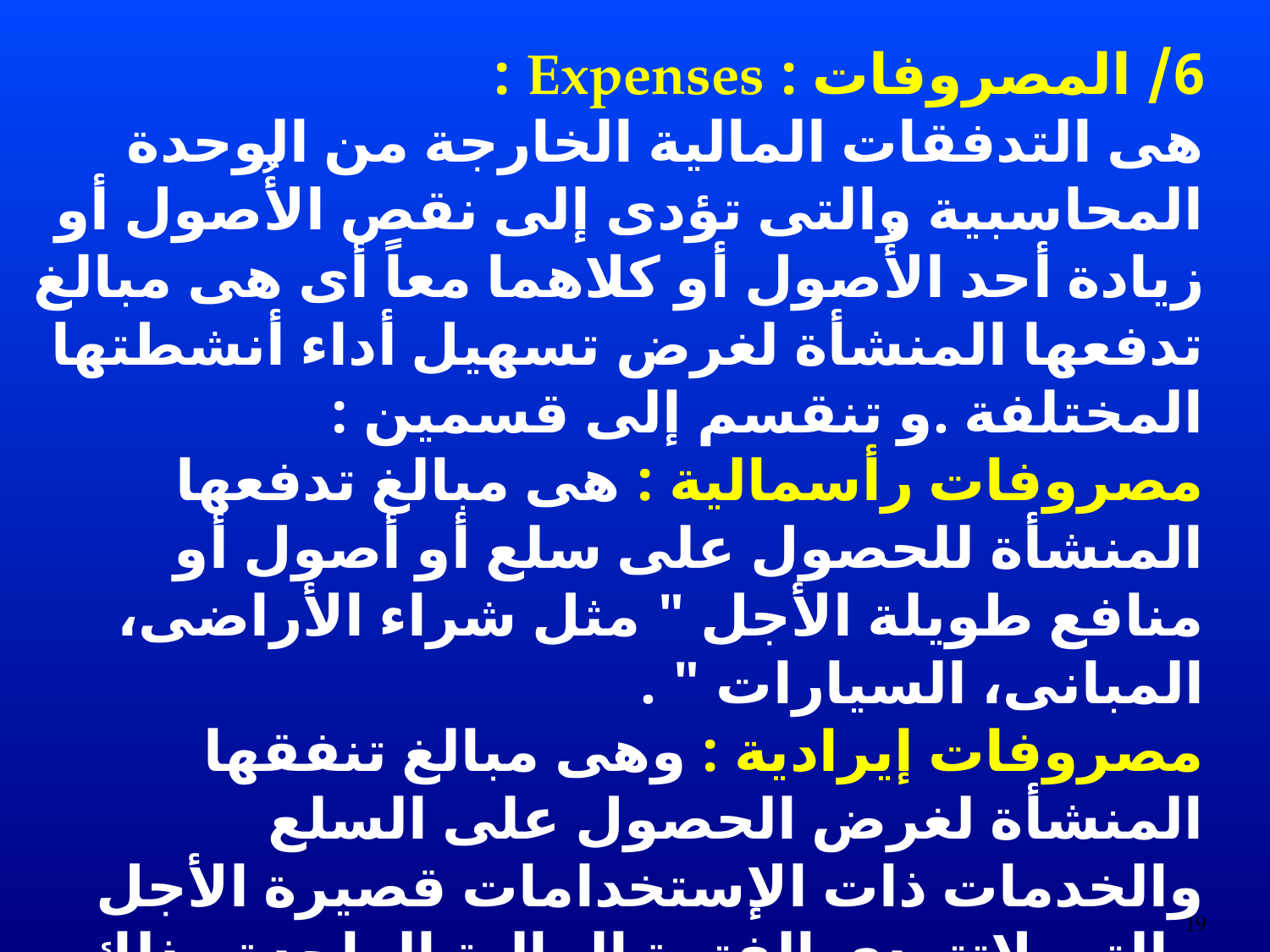

6/ المصروفات : Expenses :
	هى التدفقات المالية الخارجة من الوحدة المحاسبية والتى تؤدى إلى نقص الأُصول أو زيادة أحد الأُصول أو كلاهما معاً أى هى مبالغ تدفعها المنشأة لغرض تسهيل أداء أنشطتها المختلفة .و تنقسم إلى قسمين :
مصروفات رأسمالية : هى مبالغ تدفعها المنشأة للحصول على سلع أو أصول أو منافع طويلة الأجل " مثل شراء الأراضى، المبانى، السيارات " .
مصروفات إيرادية : وهى مبالغ تنفقها المنشأة لغرض الحصول على السلع والخدمات ذات الإستخدامات قصيرة الأجل والتى لاتتعدى الفترة المالية الواحدة وذلك لغرض الحصول على الإيراد السنوى .

19